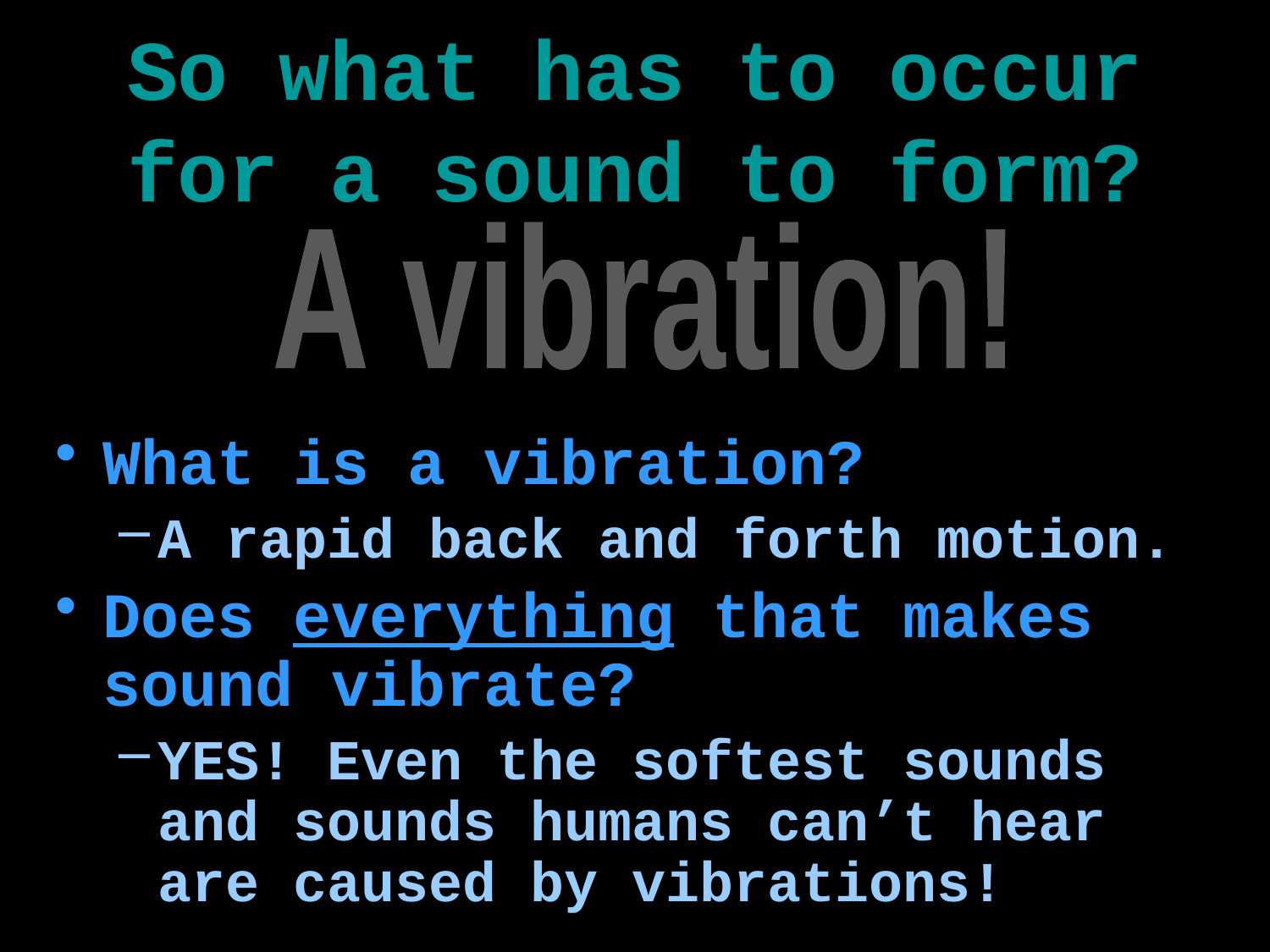

# So what has to occur for a sound to form?
A vibration!
What is a vibration?
A rapid back and forth motion.
Does everything that makes sound vibrate?
YES! Even the softest sounds and sounds humans can’t hear are caused by vibrations!